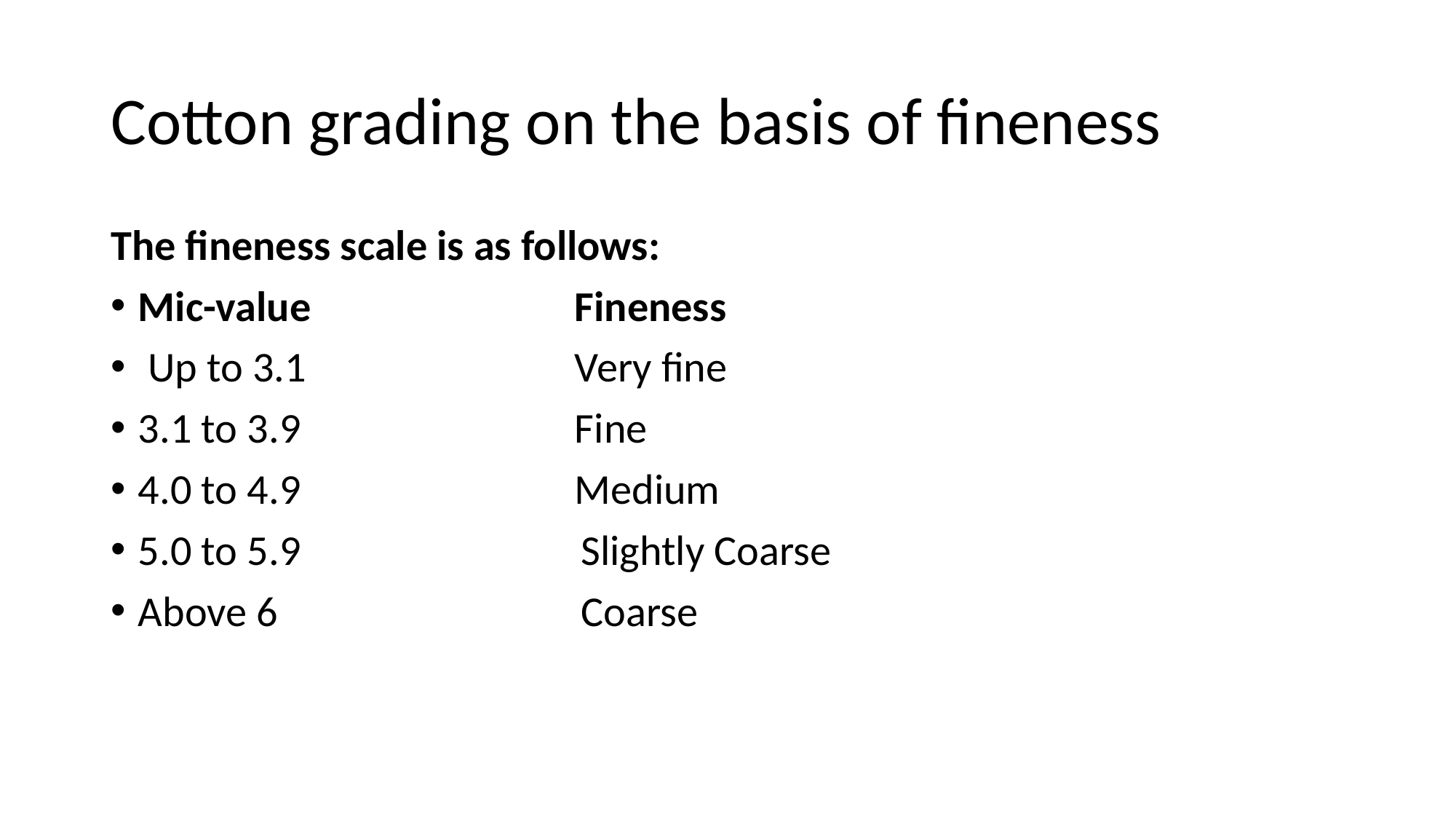

# Cotton grading on the basis of fineness
The fineness scale is as follows:
Mic-value			Fineness
 Up to 3.1			Very fine
3.1 to 3.9			Fine
4.0 to 4.9			Medium
5.0 to 5.9		            Slightly Coarse
Above 6		            Coarse